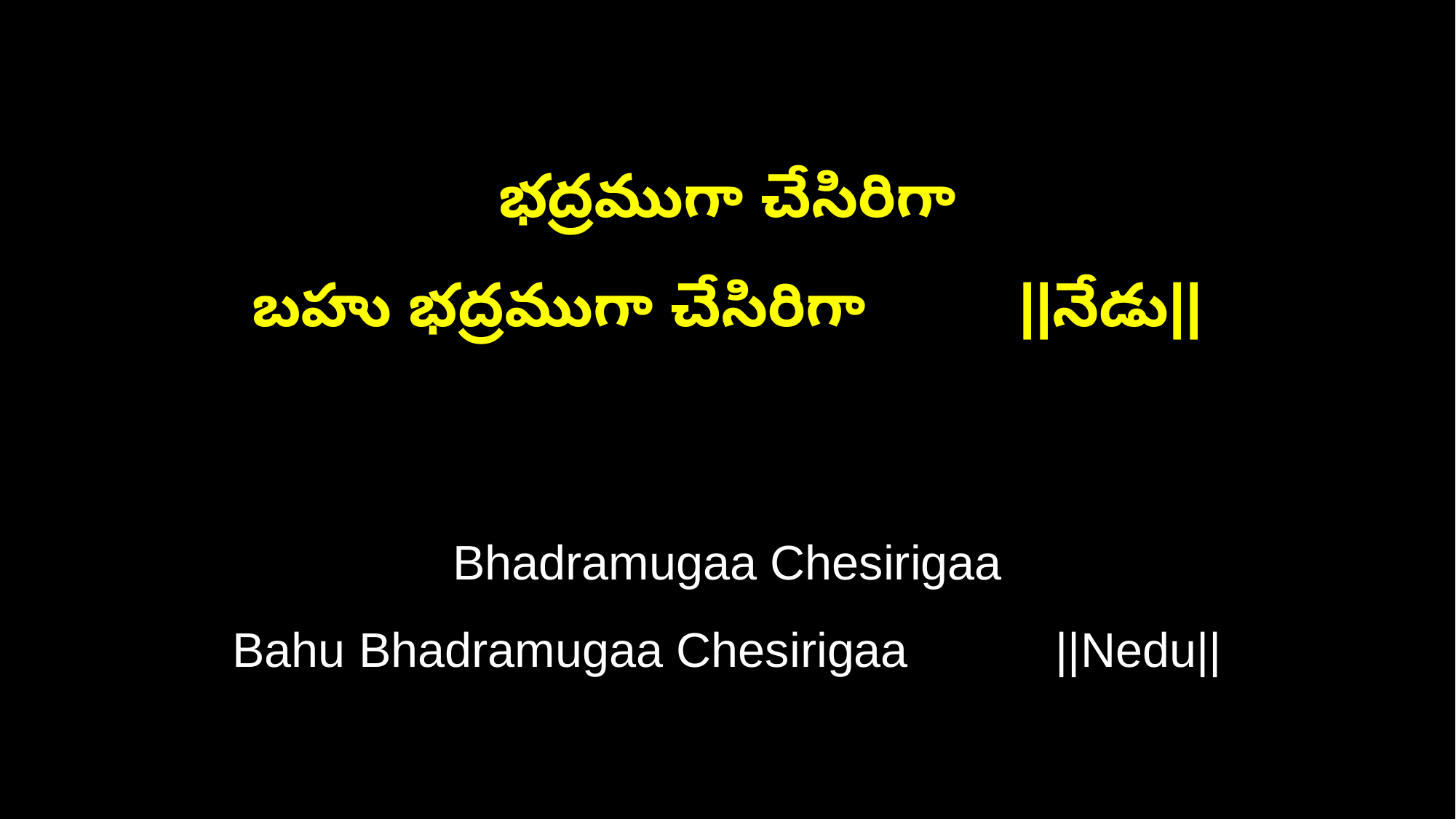

భద్రముగా చేసిరిగా
బహు భద్రముగా చేసిరిగా         ||నేడు||
Bhadramugaa Chesirigaa
Bahu Bhadramugaa Chesirigaa           ||Nedu||